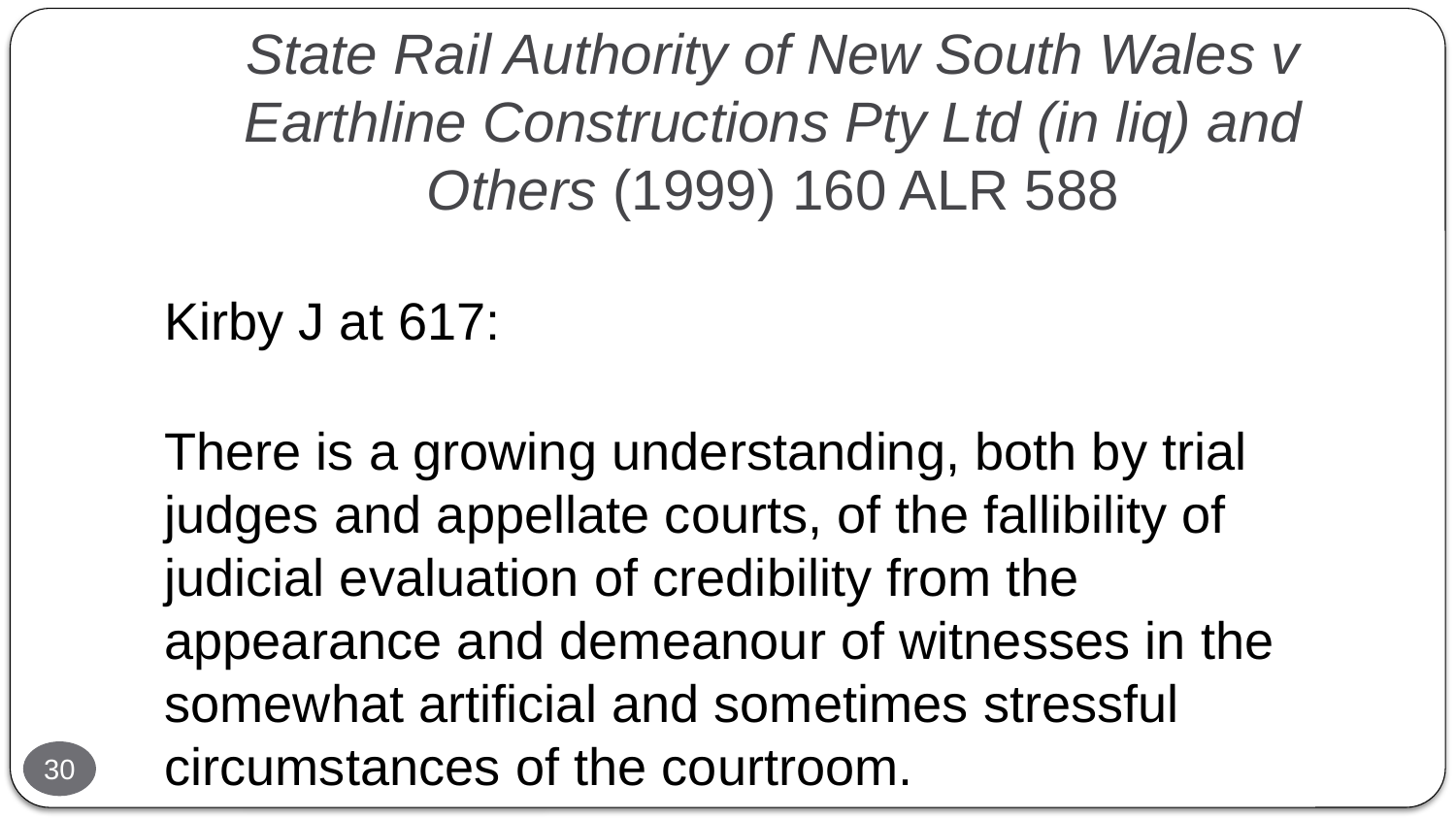

# State Rail Authority of New South Wales v Earthline Constructions Pty Ltd (in liq) and Others (1999) 160 ALR 588

Kirby J at 617:

There is a growing understanding, both by trial judges and appellate courts, of the fallibility of judicial evaluation of credibility from the appearance and demeanour of witnesses in the somewhat artificial and sometimes stressful circumstances of the courtroom.
30